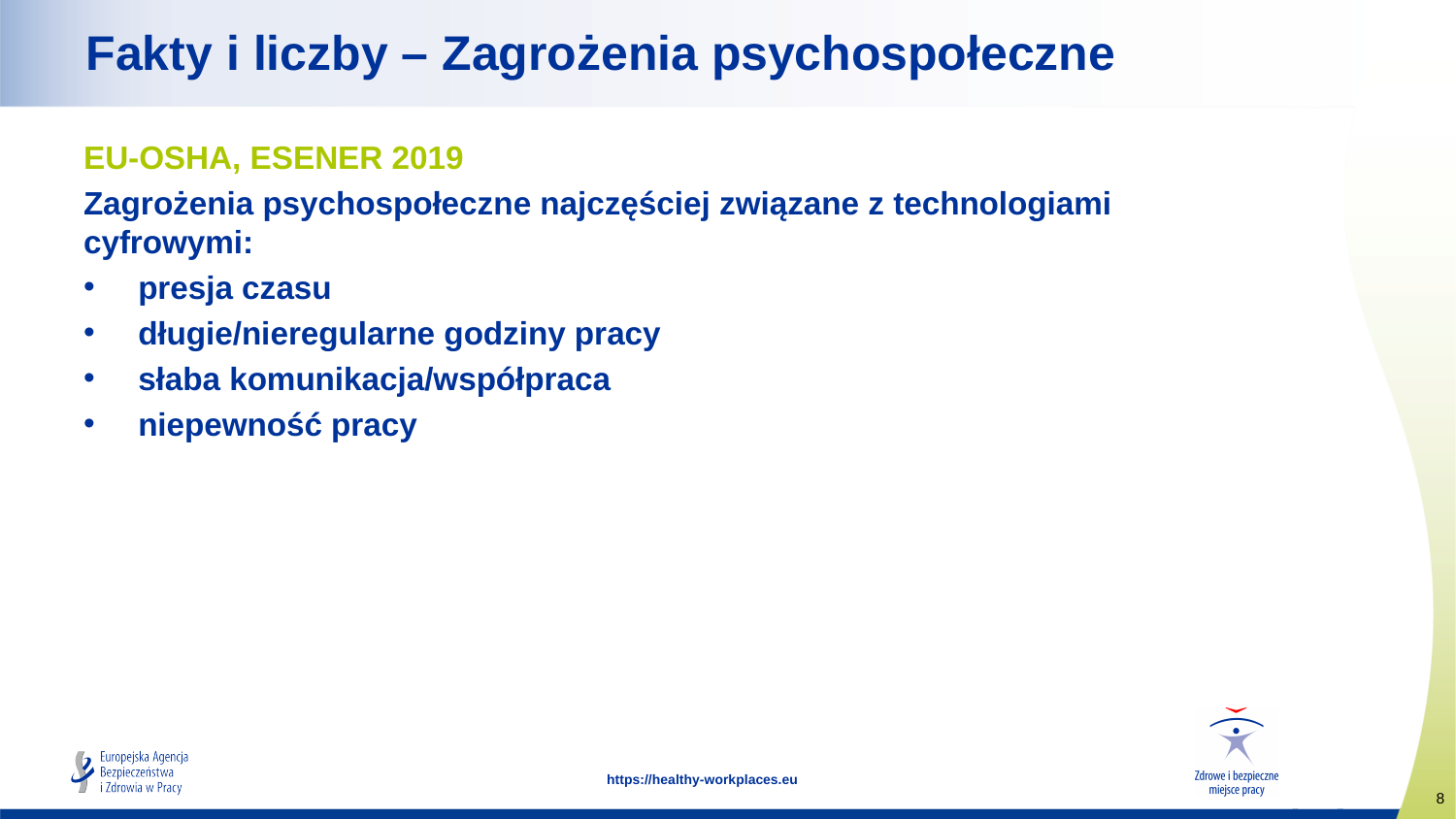

# Fakty i liczby – Zagrożenia psychospołeczne
EU-OSHA, ESENER 2019
Zagrożenia psychospołeczne najczęściej związane z technologiami cyfrowymi:
presja czasu
długie/nieregularne godziny pracy
słaba komunikacja/współpraca
niepewność pracy